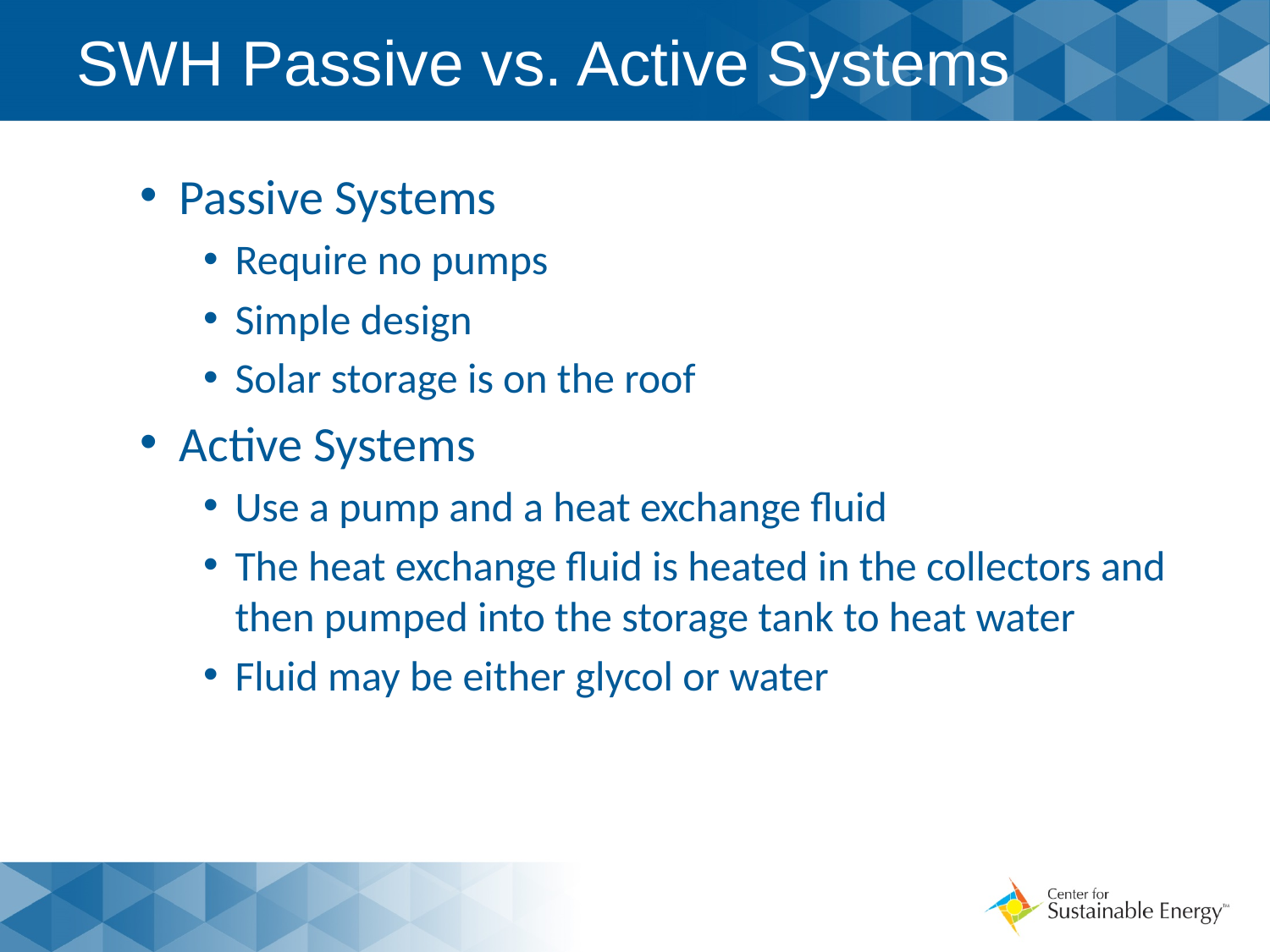

# SWH Passive vs. Active Systems
Passive Systems
Require no pumps
Simple design
Solar storage is on the roof
Active Systems
Use a pump and a heat exchange fluid
The heat exchange fluid is heated in the collectors and then pumped into the storage tank to heat water
Fluid may be either glycol or water